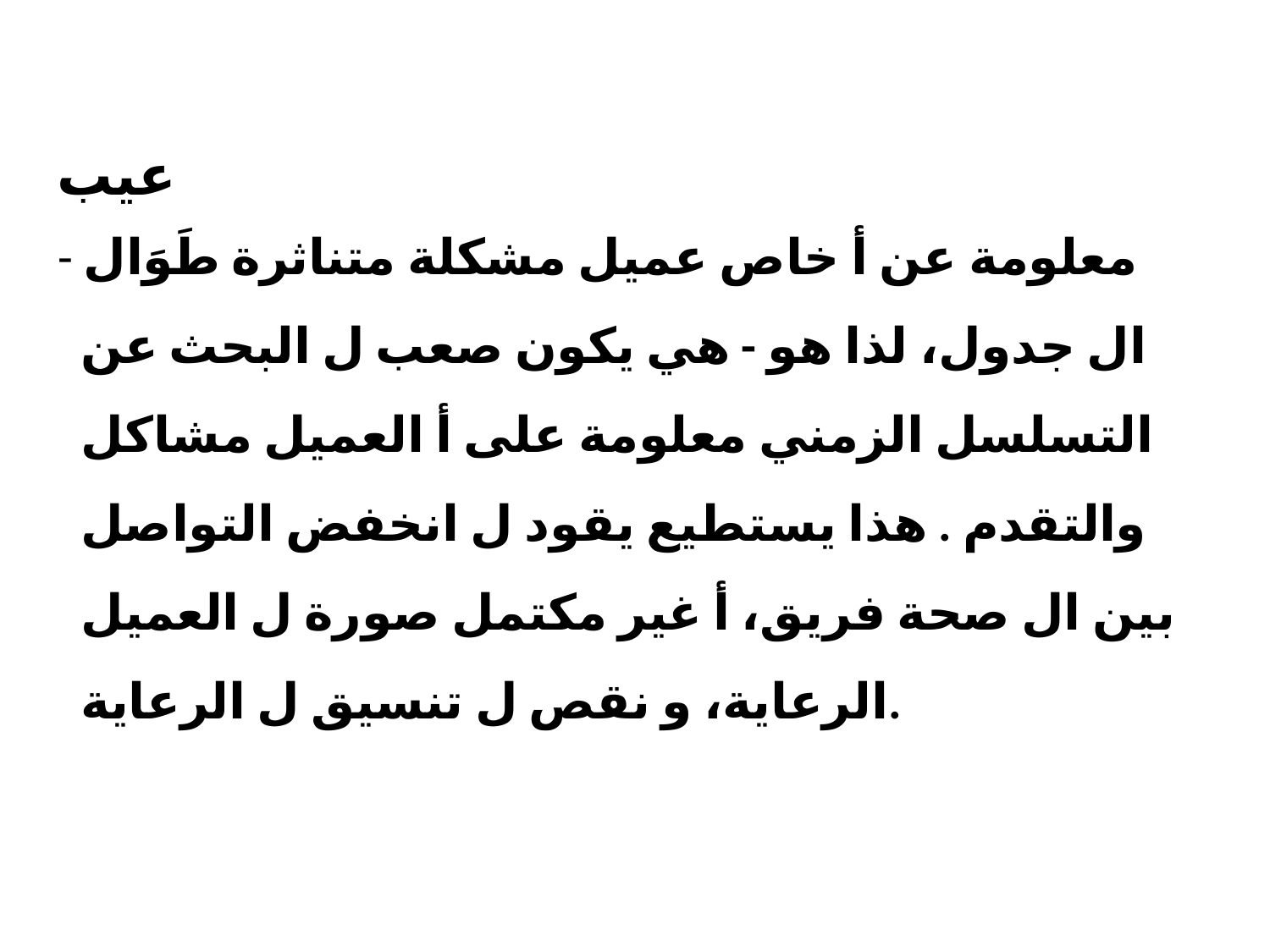

# عيب
- معلومة عن أ خاص عميل مشكلة متناثرة​ طَوَال ال جدول، لذا هو - هي يكون صعب ل البحث عن التسلسل الزمني معلومة على أ العميل مشاكل والتقدم . هذا يستطيع يقود ل انخفض التواصل بين ال صحة فريق، أ غير مكتمل صورة ل العميل​ الرعاية، و نقص ل تنسيق ل الرعاية.